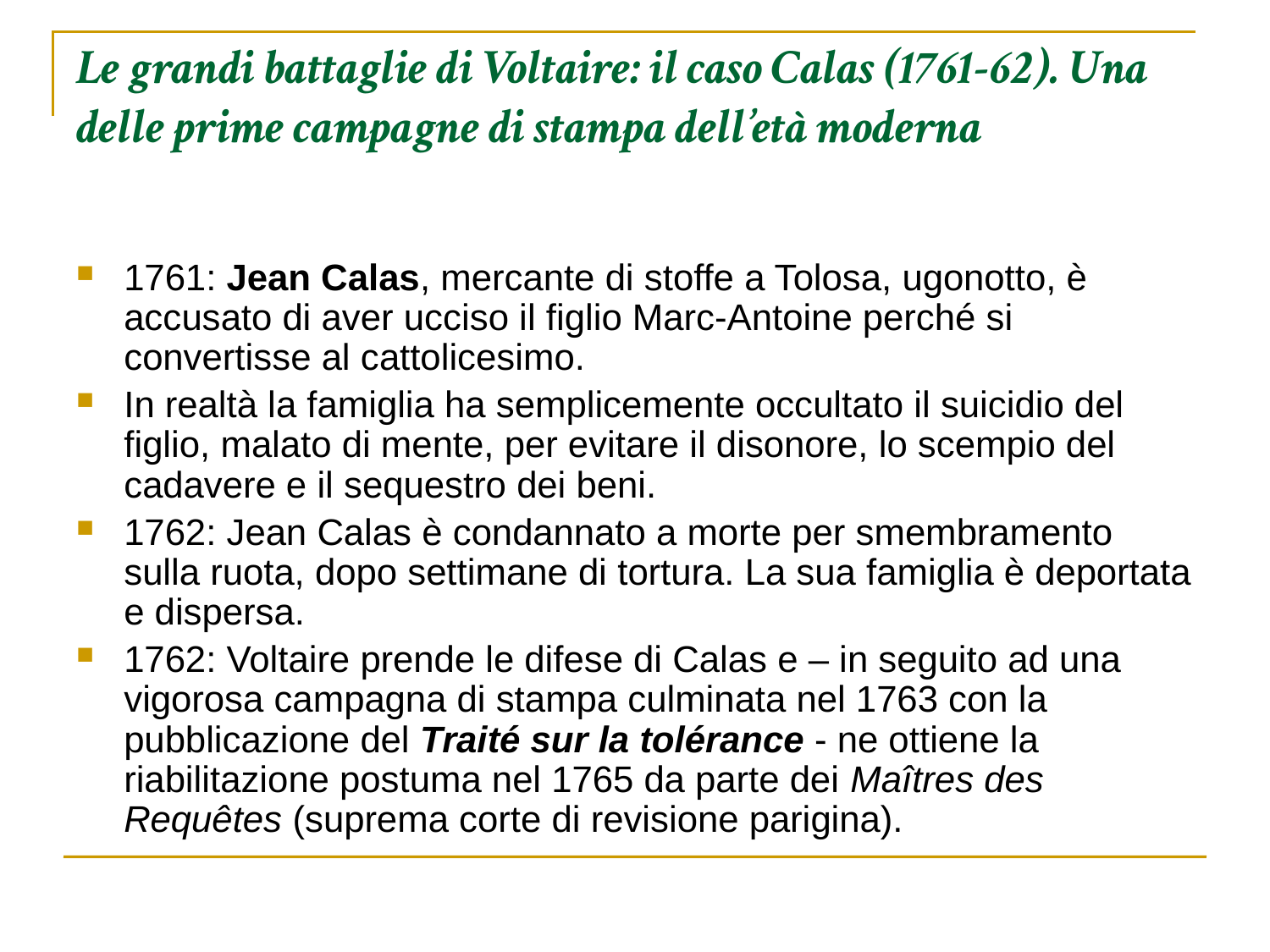

# Le grandi battaglie di Voltaire: il caso Calas (1761-62). Una delle prime campagne di stampa dell’età moderna
1761: Jean Calas, mercante di stoffe a Tolosa, ugonotto, è accusato di aver ucciso il figlio Marc-Antoine perché si convertisse al cattolicesimo.
In realtà la famiglia ha semplicemente occultato il suicidio del figlio, malato di mente, per evitare il disonore, lo scempio del cadavere e il sequestro dei beni.
1762: Jean Calas è condannato a morte per smembramento sulla ruota, dopo settimane di tortura. La sua famiglia è deportata e dispersa.
1762: Voltaire prende le difese di Calas e – in seguito ad una vigorosa campagna di stampa culminata nel 1763 con la pubblicazione del Traité sur la tolérance - ne ottiene la riabilitazione postuma nel 1765 da parte dei Maîtres des Requêtes (suprema corte di revisione parigina).